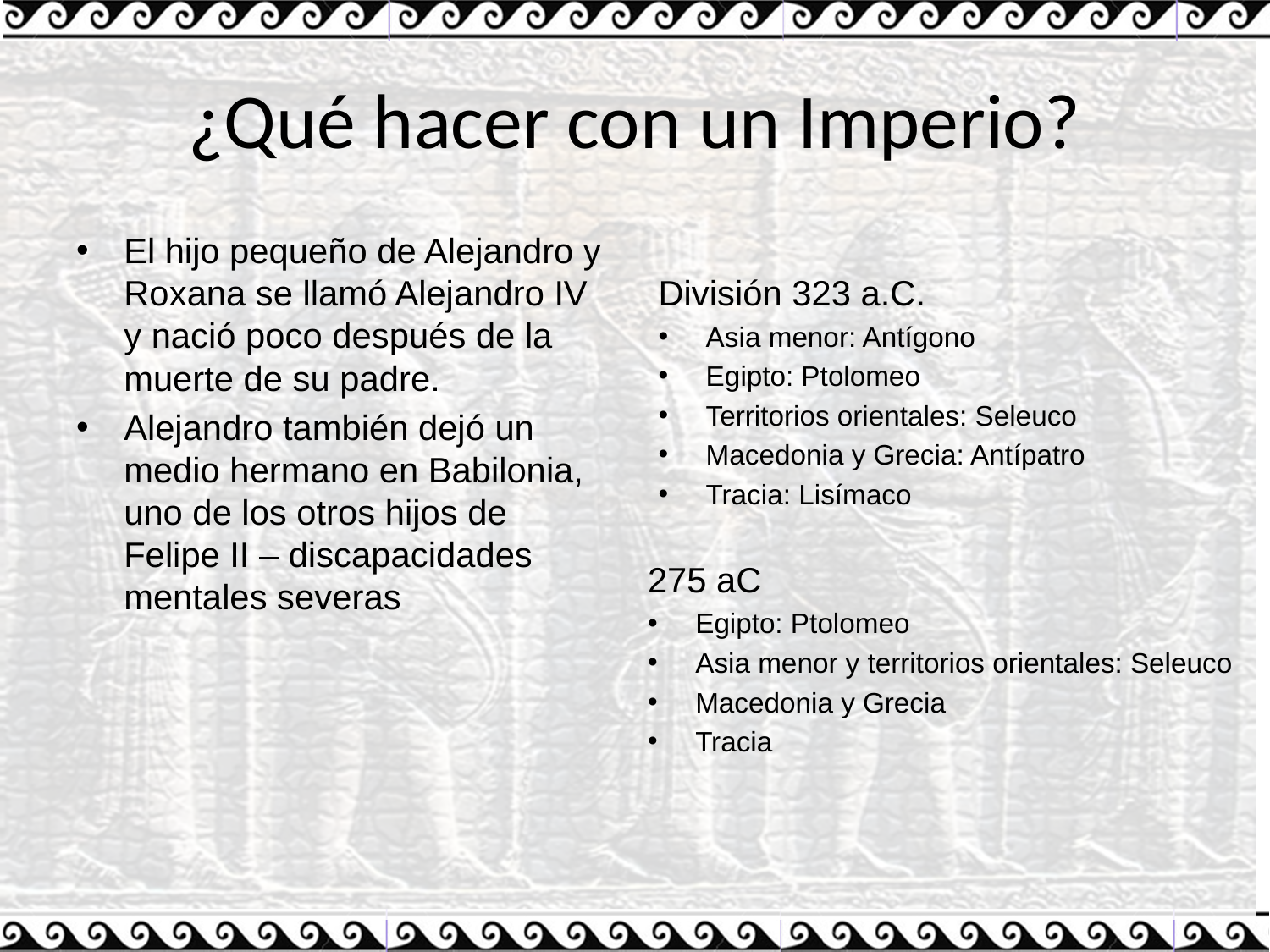

# ¿Qué hacer con un Imperio?
El hijo pequeño de Alejandro y Roxana se llamó Alejandro IV y nació poco después de la muerte de su padre.
Alejandro también dejó un medio hermano en Babilonia, uno de los otros hijos de Felipe II – discapacidades mentales severas
División 323 a.C.
Asia menor: Antígono
Egipto: Ptolomeo
Territorios orientales: Seleuco
Macedonia y Grecia: Antípatro
Tracia: Lisímaco
275 aC
Egipto: Ptolomeo
Asia menor y territorios orientales: Seleuco
Macedonia y Grecia
Tracia